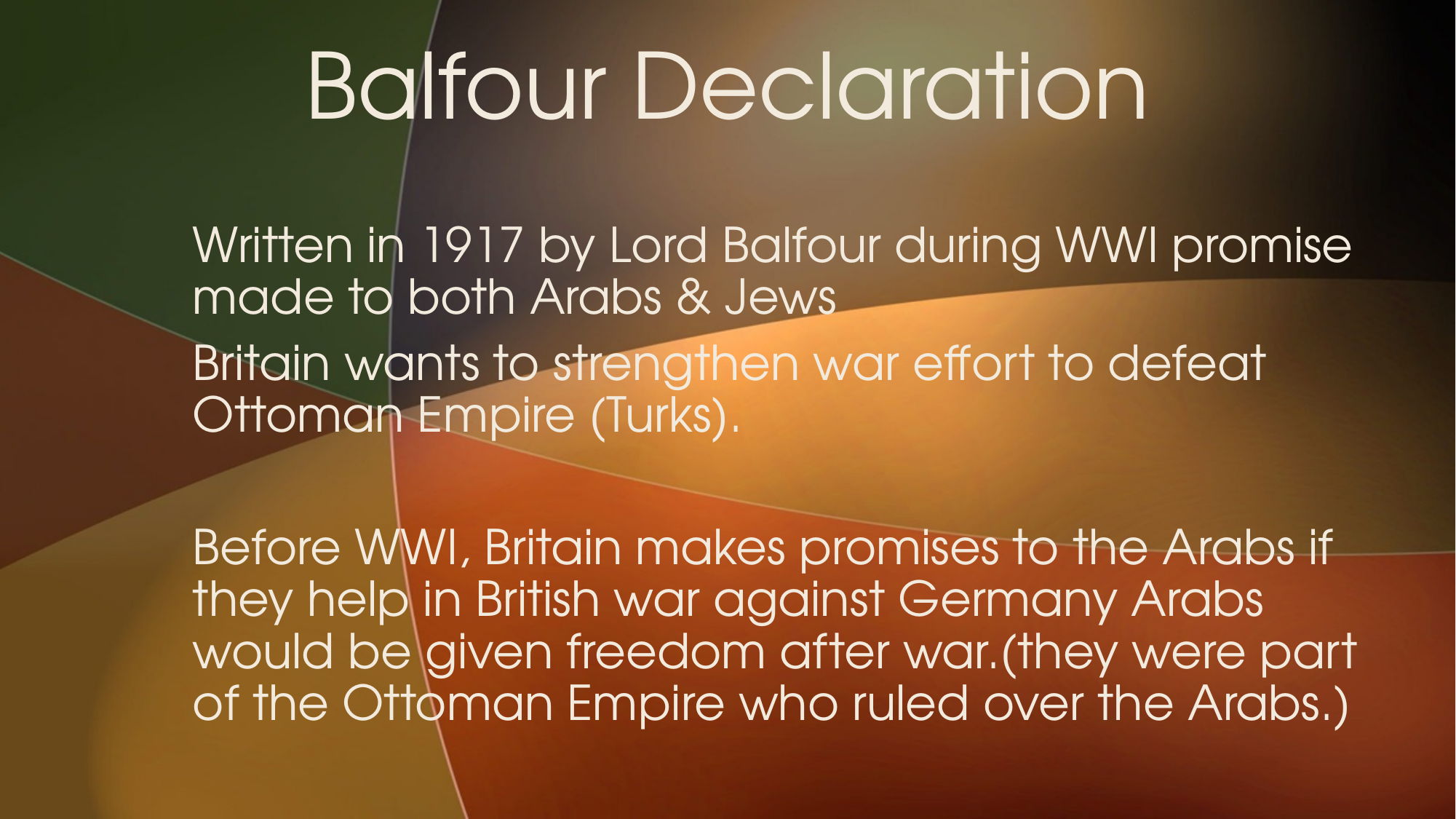

# Balfour Declaration
Written in 1917 by Lord Balfour during WWI promise made to both Arabs & Jews
Britain wants to strengthen war effort to defeat Ottoman Empire (Turks).

Before WWI, Britain makes promises to the Arabs if they help in British war against Germany Arabs would be given freedom after war.(they were part of the Ottoman Empire who ruled over the Arabs.)